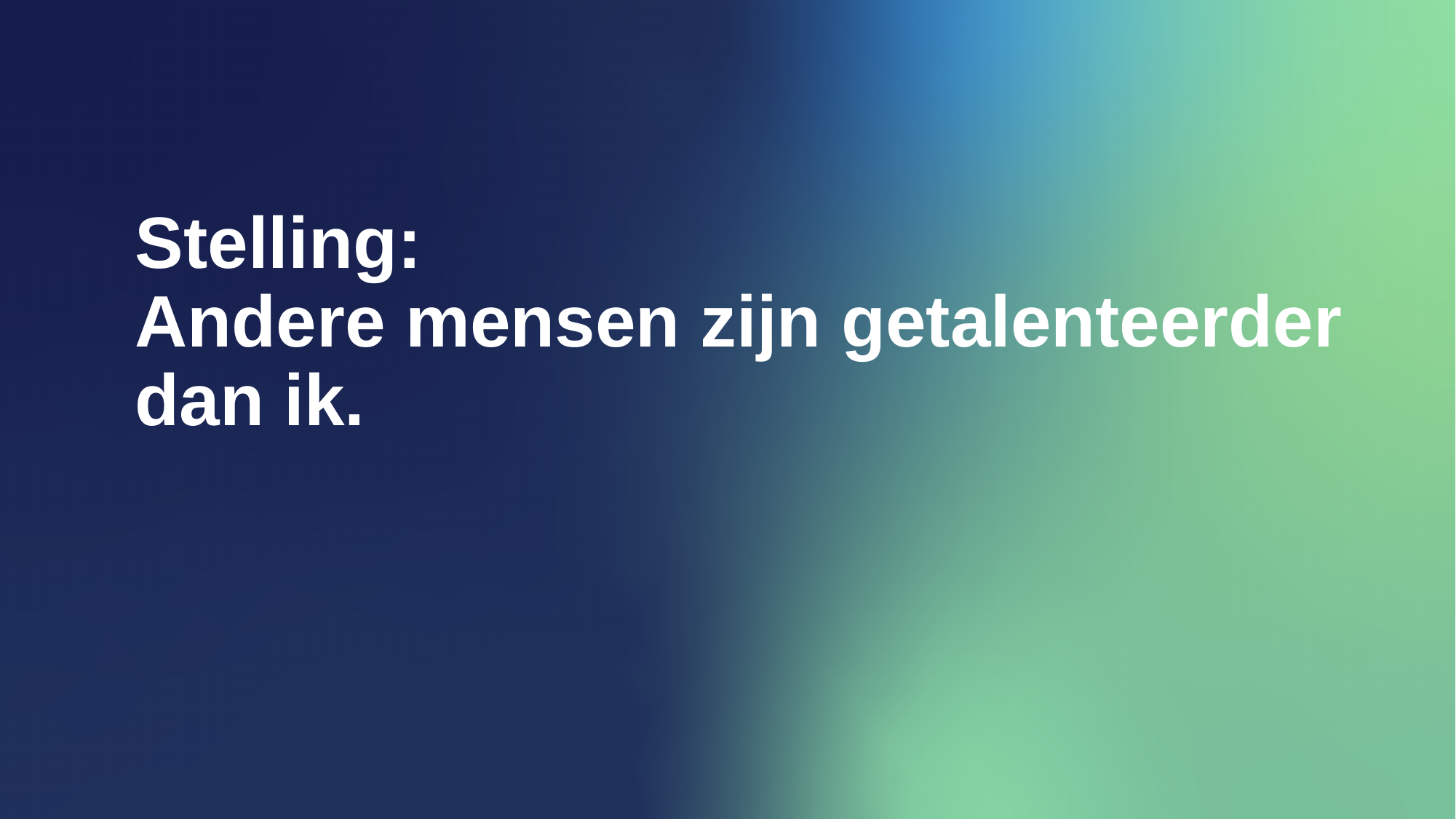

Stelling:
Andere mensen zijn getalenteerder dan ik.